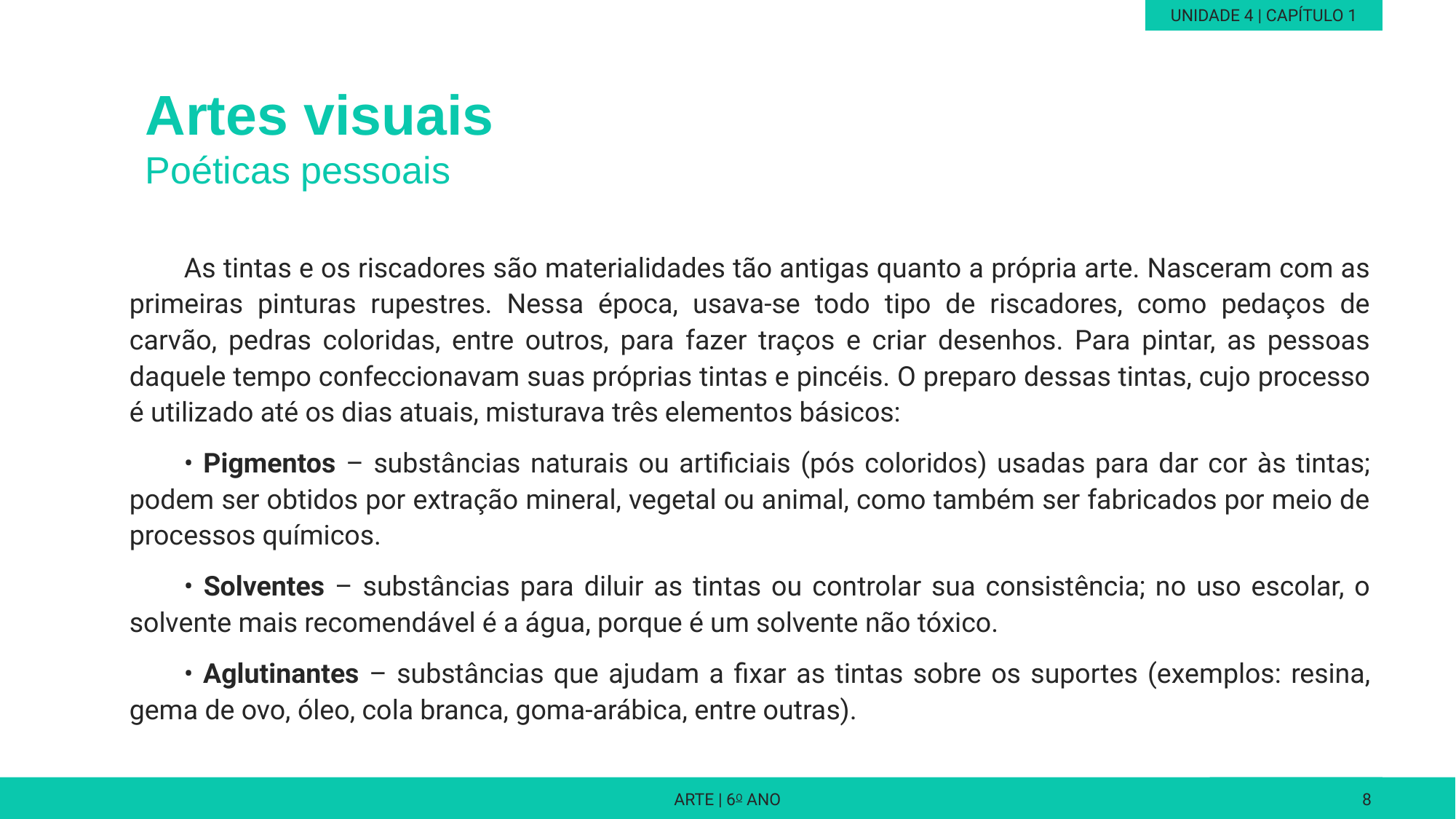

UNIDADE 4 | CAPÍTULO 1
Artes visuais
Poéticas pessoais

As tintas e os riscadores são materialidades tão antigas quanto a própria arte. Nasceram com as primeiras pinturas rupestres. Nessa época, usava-se todo tipo de riscadores, como pedaços de carvão, pedras coloridas, entre outros, para fazer traços e criar desenhos. Para pintar, as pessoas daquele tempo confeccionavam suas próprias tintas e pincéis. O preparo dessas tintas, cujo processo é utilizado até os dias atuais, misturava três elementos básicos:
• Pigmentos – substâncias naturais ou artificiais (pós coloridos) usadas para dar cor às tintas; podem ser obtidos por extração mineral, vegetal ou animal, como também ser fabricados por meio de processos químicos.
• Solventes – substâncias para diluir as tintas ou controlar sua consistência; no uso escolar, o solvente mais recomendável é a água, porque é um solvente não tóxico.
• Aglutinantes – substâncias que ajudam a fixar as tintas sobre os suportes (exemplos: resina, gema de ovo, óleo, cola branca, goma-arábica, entre outras).
ARTE | 6o ANO
8